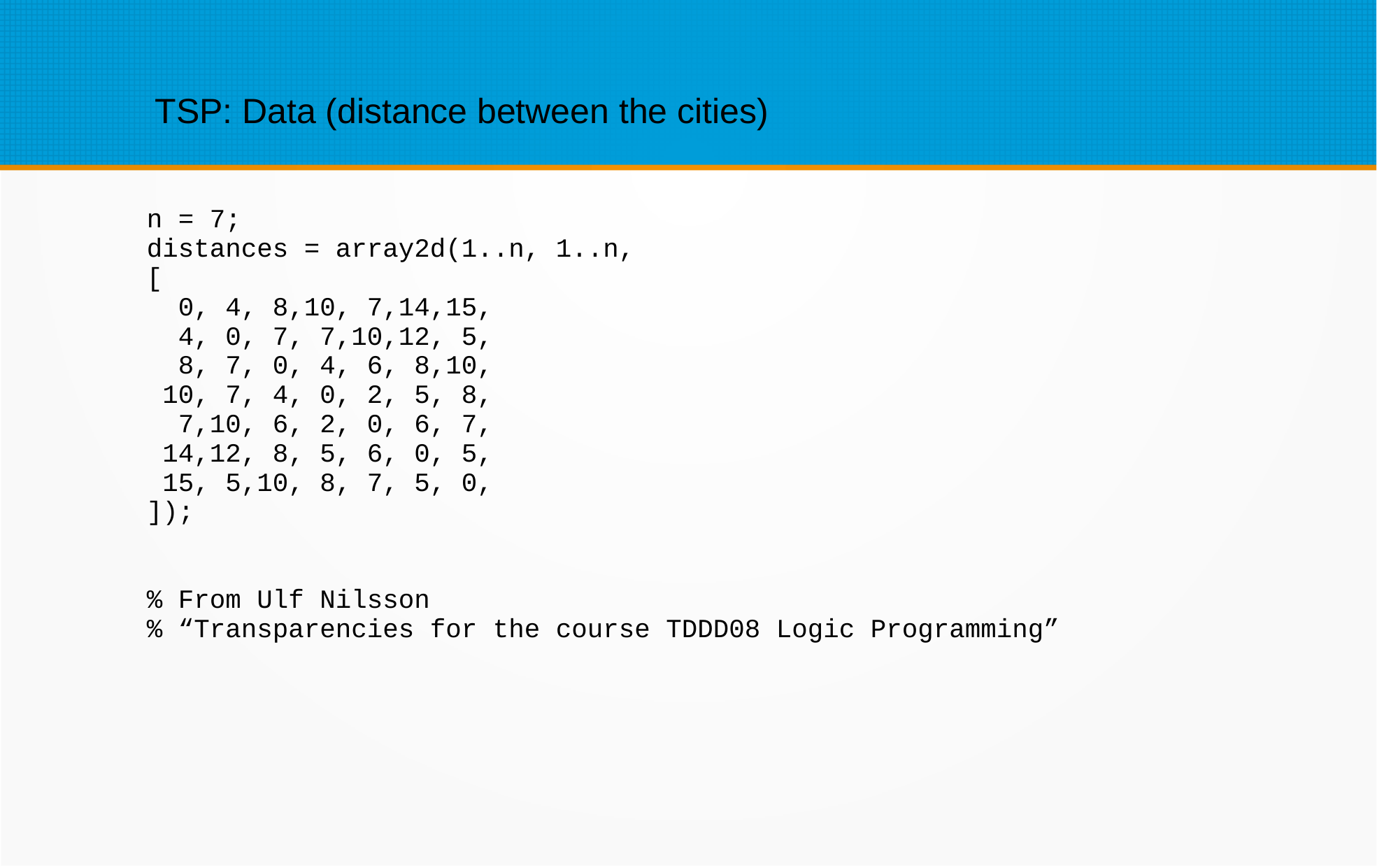

TSP: Data (distance between the cities)
n = 7;
distances = array2d(1..n, 1..n,
[
  0, 4, 8,10, 7,14,15,
  4, 0, 7, 7,10,12, 5,
  8, 7, 0, 4, 6, 8,10,
 10, 7, 4, 0, 2, 5, 8,
  7,10, 6, 2, 0, 6, 7,
 14,12, 8, 5, 6, 0, 5,
 15, 5,10, 8, 7, 5, 0,
]);

% From Ulf Nilsson
% “Transparencies for the course TDDD08 Logic Programming”